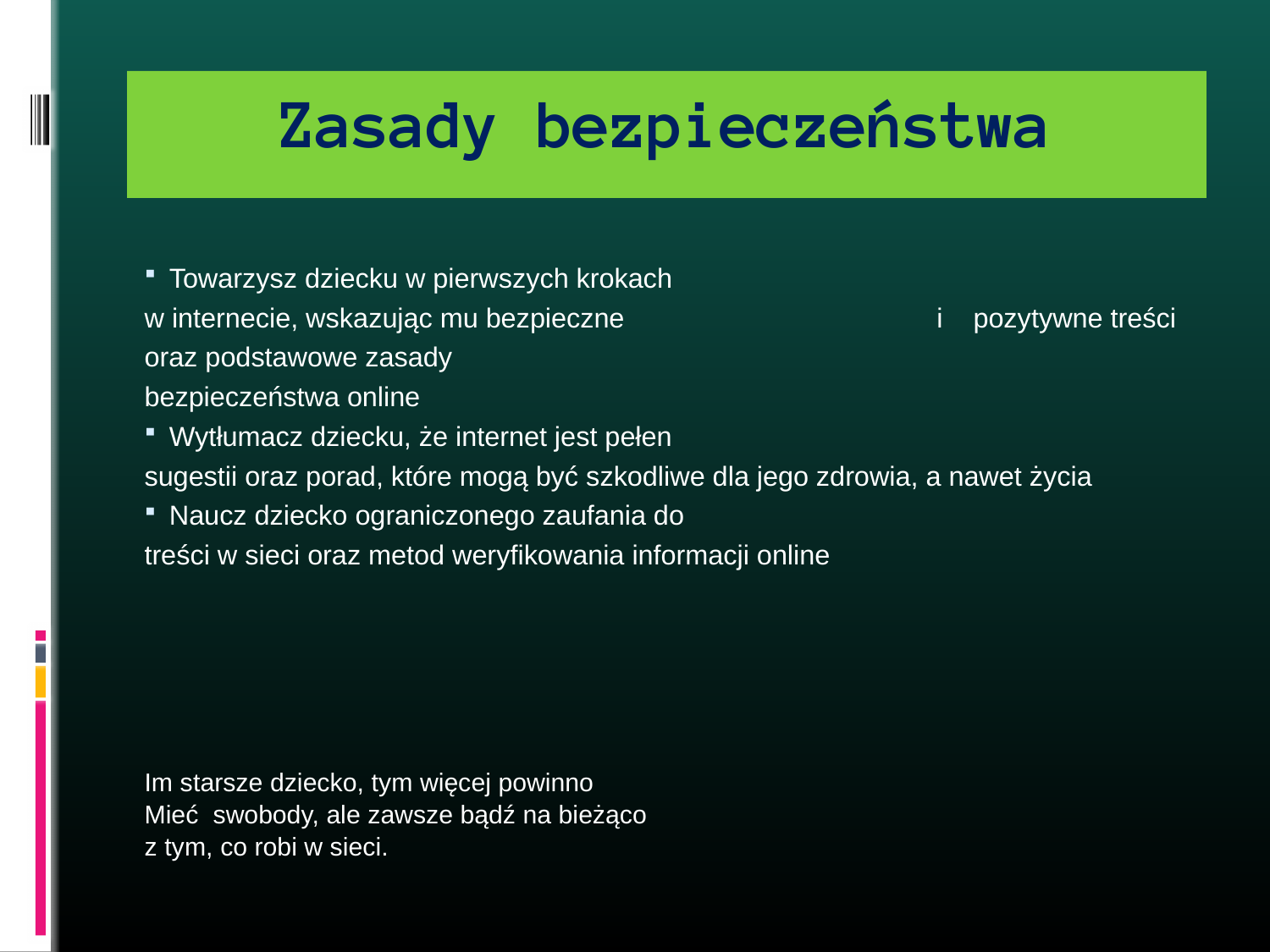

# Zasady bezpieczeństwa
Towarzysz dziecku w pierwszych krokach
w internecie, wskazując mu bezpieczne                                         i    pozytywne treści oraz podstawowe zasady
bezpieczeństwa online
Wytłumacz dziecku, że internet jest pełen
sugestii oraz porad, które mogą być szkodliwe dla jego zdrowia, a nawet życia
Naucz dziecko ograniczonego zaufania do
treści w sieci oraz metod weryfikowania informacji online

Im starsze dziecko, tym więcej powinno
Mieć  swobody, ale zawsze bądź na bieżąco
z tym, co robi w sieci.